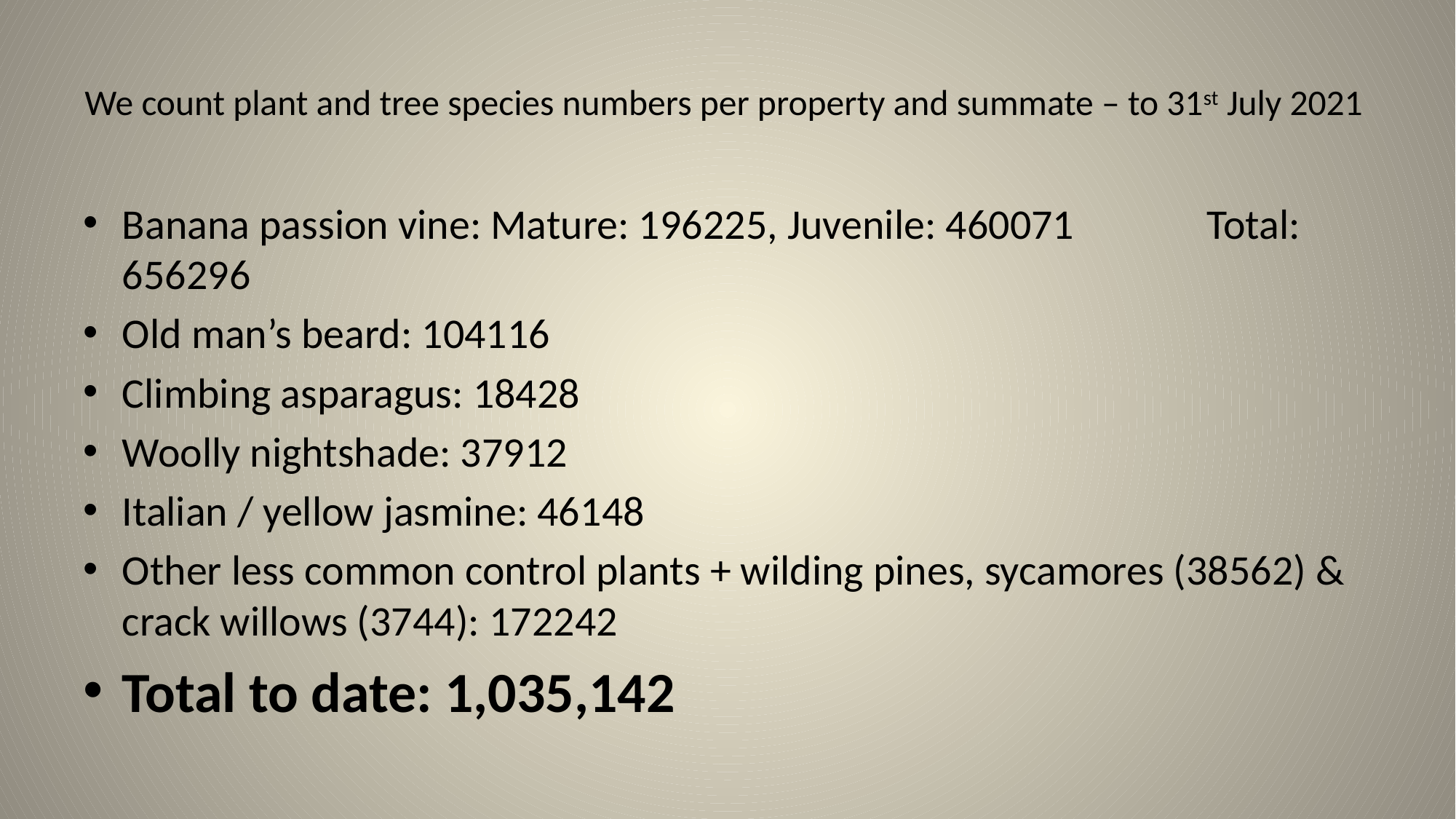

# We count plant and tree species numbers per property and summate – to 31st July 2021
Banana passion vine: Mature: 196225, Juvenile: 460071              Total: 656296
Old man’s beard: 104116
Climbing asparagus: 18428
Woolly nightshade: 37912
Italian / yellow jasmine: 46148
Other less common control plants + wilding pines, sycamores (38562) & crack willows (3744): 172242
Total to date: 1,035,142